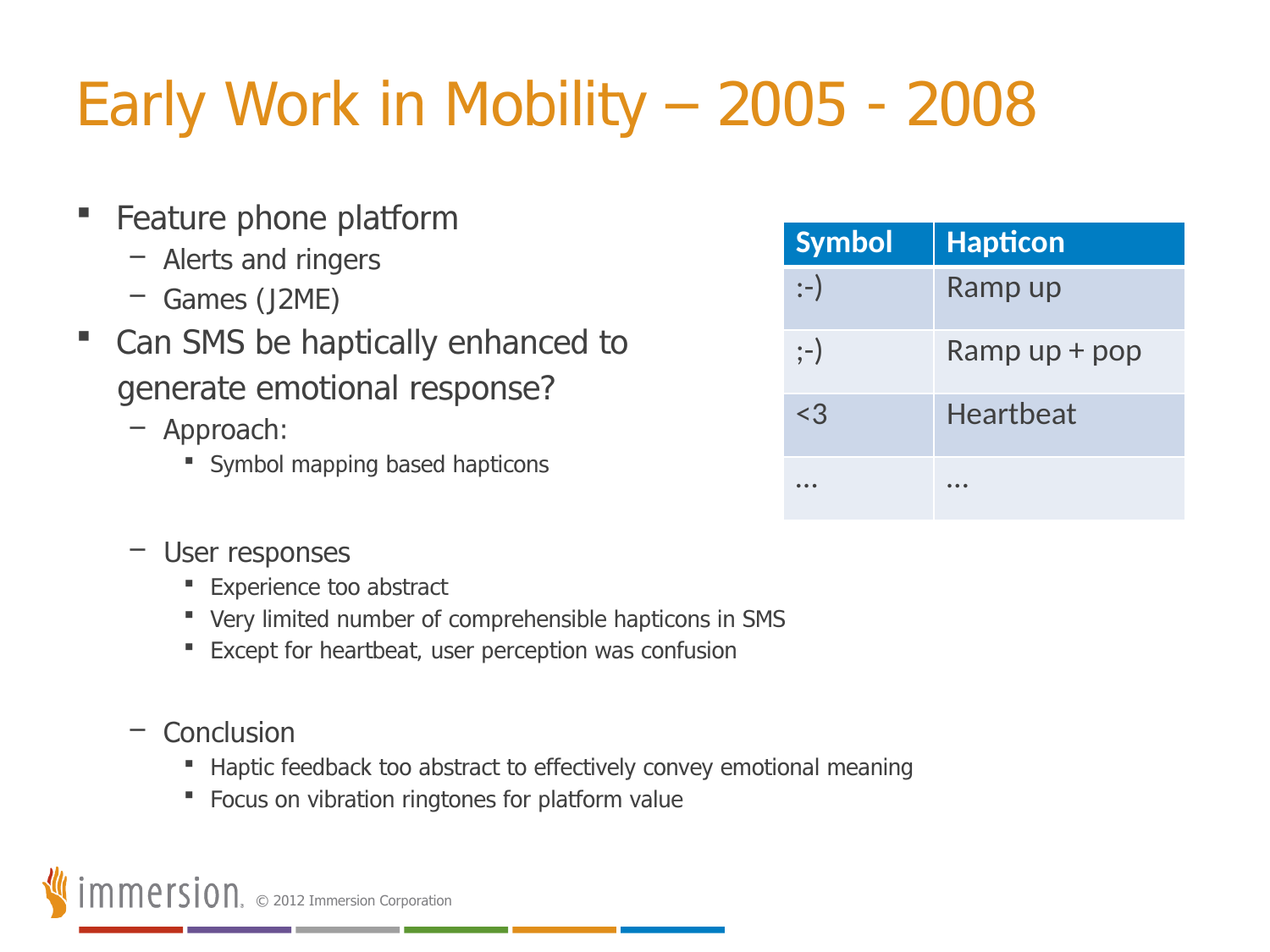

# Early Work in Mobility – 2005 - 2008
Feature phone platform
Alerts and ringers
Games (J2ME)
Can SMS be haptically enhanced to
    generate emotional response?
Approach:
Symbol mapping based hapticons

User responses
Experience too abstract
Very limited number of comprehensible hapticons in SMS
Except for heartbeat, user perception was confusion

Conclusion
Haptic feedback too abstract to effectively convey emotional meaning
Focus on vibration ringtones for platform value

| Symbol | Hapticon |
| --- | --- |
| :-) | Ramp up |
| ;-) | Ramp up + pop |
| <3 | Heartbeat |
| … | … |